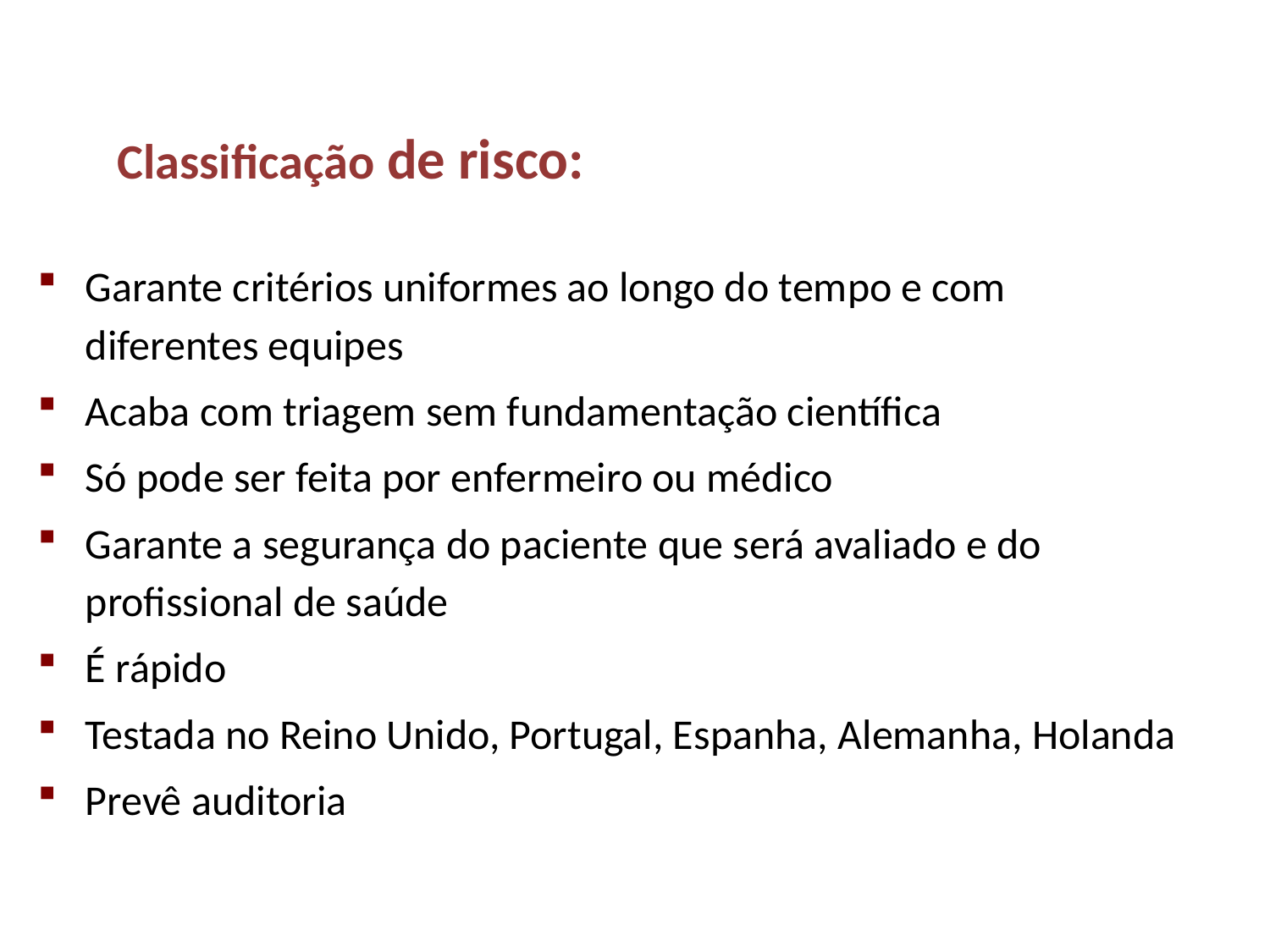

O MODELO DE ATENÇÃO
Classificação de risco:
Garante critérios uniformes ao longo do tempo e com diferentes equipes
Acaba com triagem sem fundamentação científica
Só pode ser feita por enfermeiro ou médico
Garante a segurança do paciente que será avaliado e do profissional de saúde
É rápido
Testada no Reino Unido, Portugal, Espanha, Alemanha, Holanda
Prevê auditoria